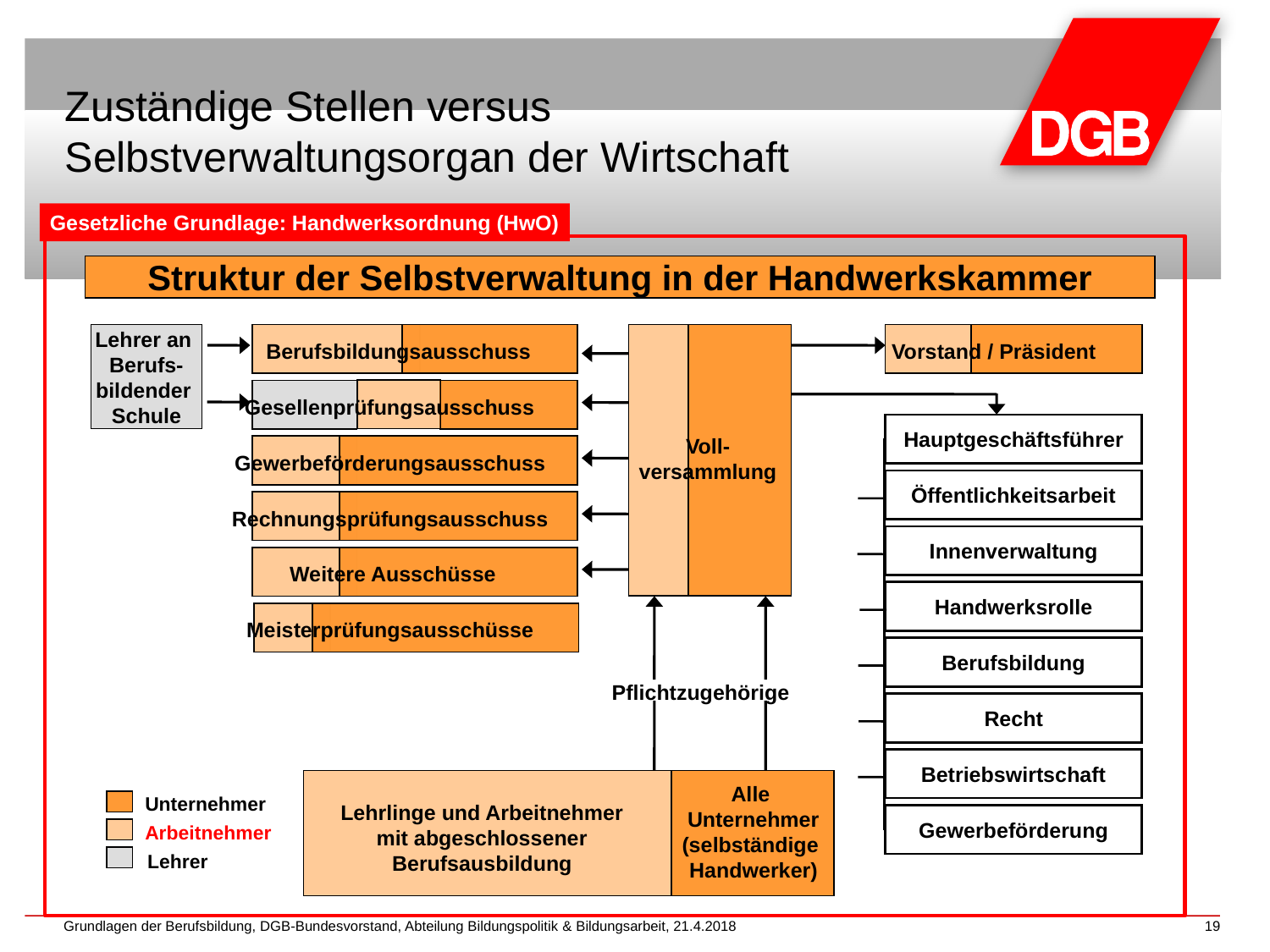

# Zuständige Stellen versus  Selbstverwaltungsorgan der Wirtschaft
Gesetzliche Grundlage: Handwerksordnung (HwO)

Struktur der Selbstverwaltung in der Handwerkskammer
Lehrer an
Berufs-
bildender
Schule

Berufsbildungsausschuss
Vorstand / Präsident

Gesellenprüfungsausschuss

Hauptgeschäftsführer
Voll-
versammlung

Gewerbeförderungsausschuss
Öffentlichkeitsarbeit

Rechnungsprüfungsausschuss
Innenverwaltung

Weitere Ausschüsse
Handwerksrolle

Meisterprüfungsausschüsse
Berufsbildung

Pflichtzugehörige
Recht

Betriebswirtschaft

Alle
Unternehmer
(selbständige
Handwerker)

Unternehmer

Lehrlinge und Arbeitnehmer
mit abgeschlossener
Berufsausbildung
Gewerbeförderung
Arbeitnehmer

Lehrer

Grundlagen der Berufsbildung, DGB-Bundesvorstand, Abteilung Bildungspolitik & Bildungsarbeit, 21.4.2018
19